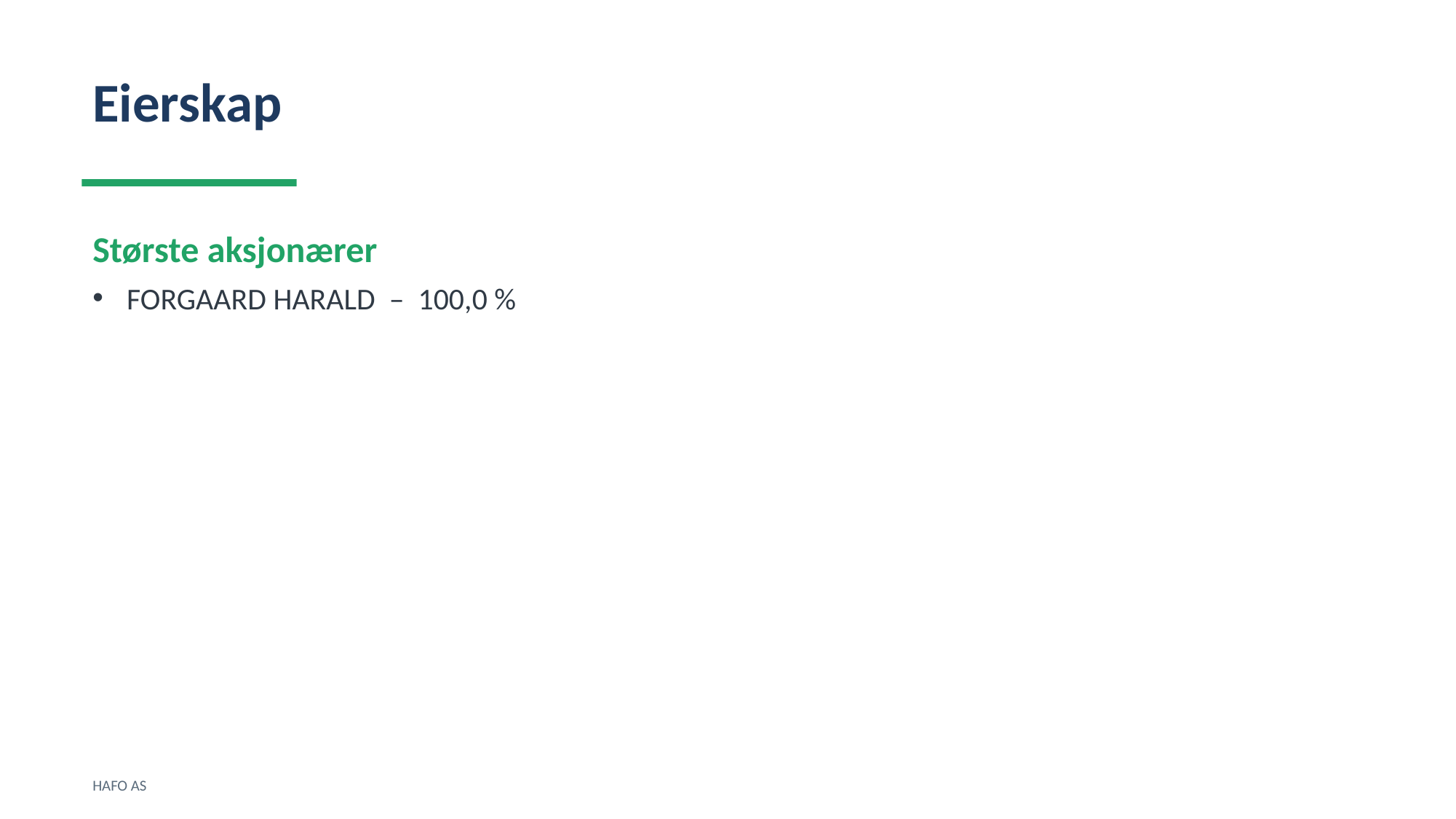

Eierskap

Største aksjonærer
FORGAARD HARALD  –  100,0 %
HAFO AS